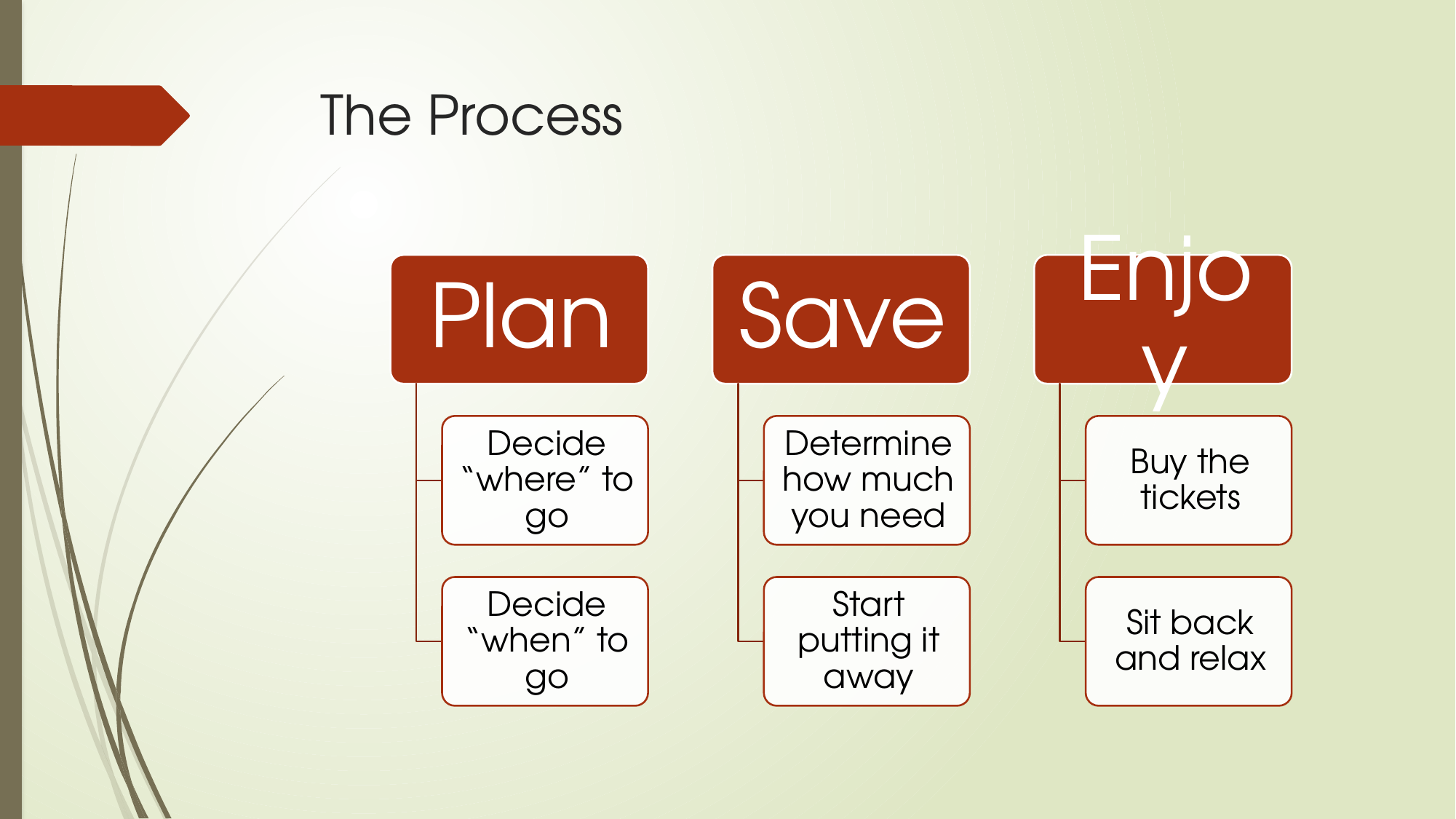

# The Process
Plan
Decide “where” to go
Decide “when” to go
Save
Determine how much you need
Start putting it away
Enjoy
Buy the tickets
Sit back and relax